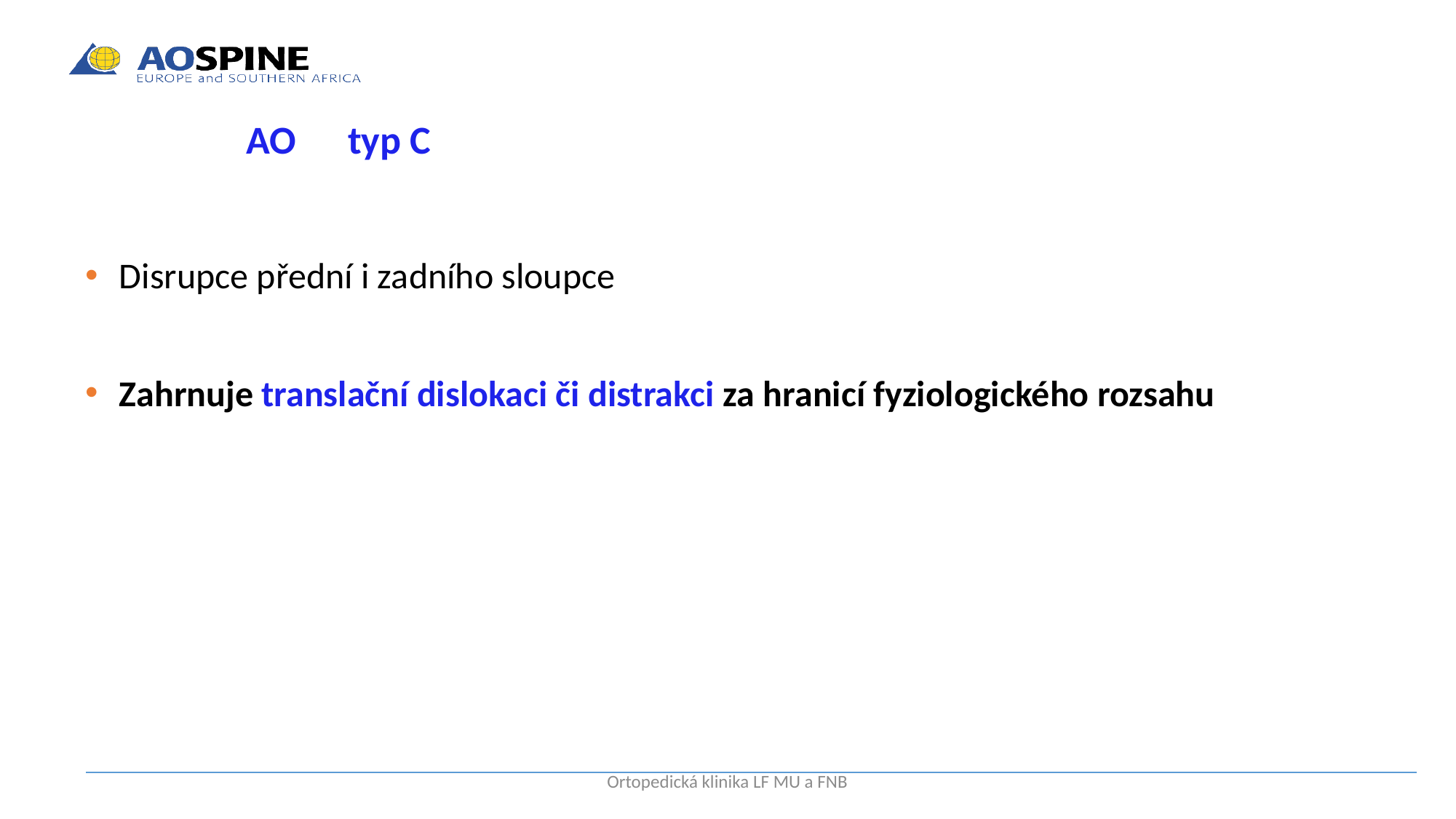

AO		typ C
Disrupce přední i zadního sloupce

Zahrnuje translační dislokaci či distrakci za hranicí fyziologického rozsahu

Ortopedická klinika LF MU a FNB